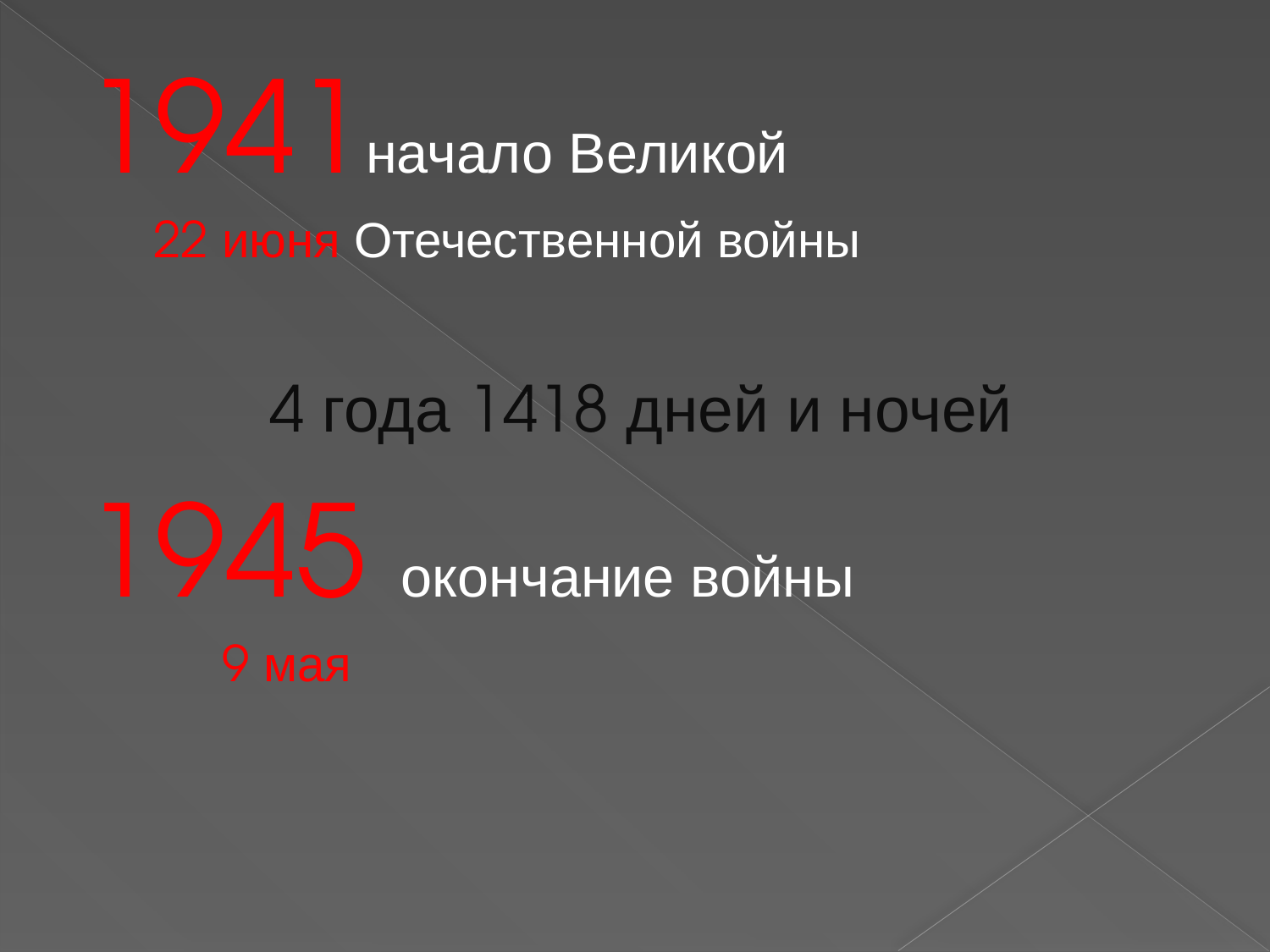

#
1941начало Великой
     22 июня Отечественной войны

4 года 1418 дней и ночей
1945 окончание войны
          9 мая